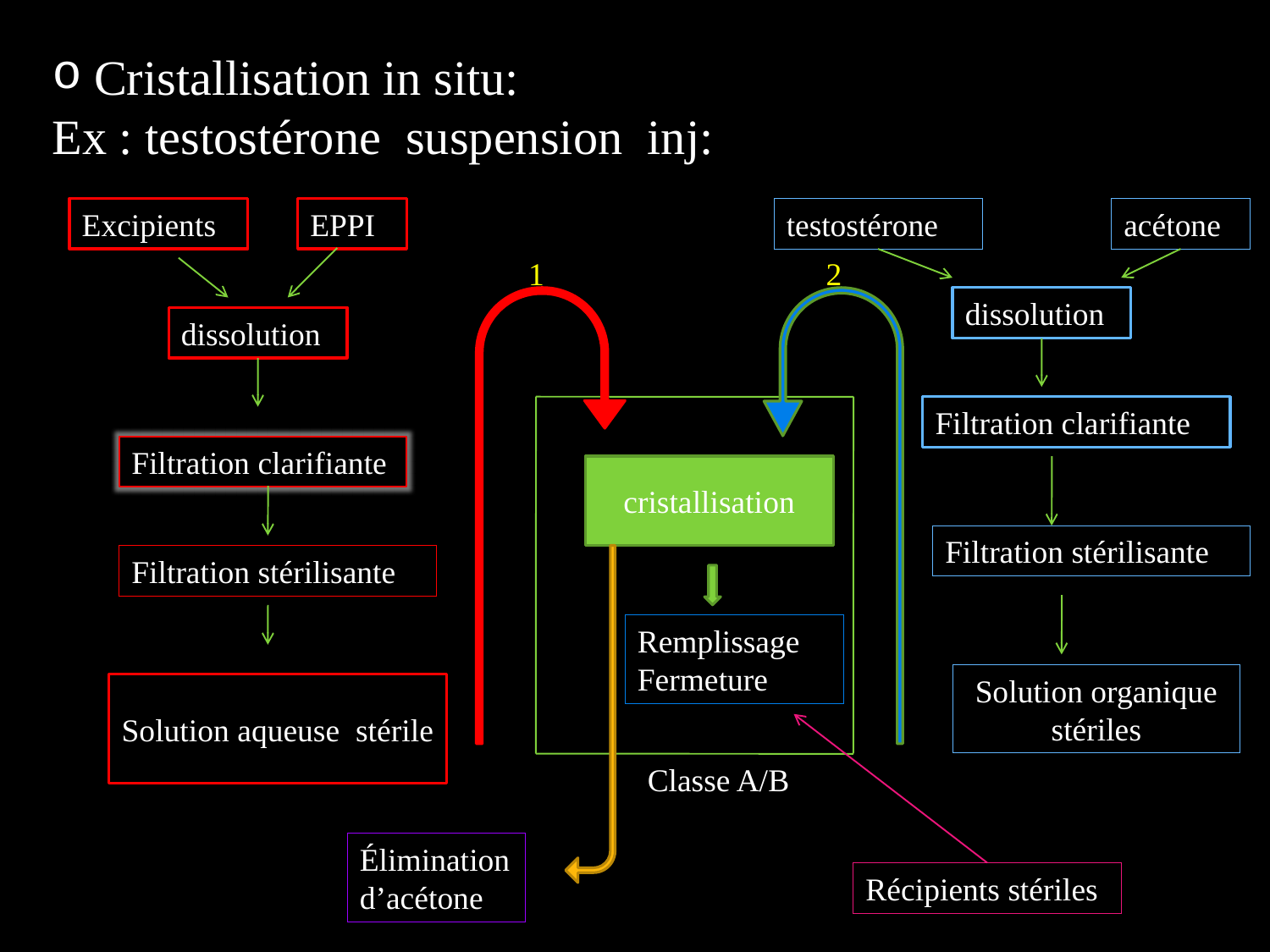

Cristallisation in situ:
Ex : testostérone  suspension  inj:
Excipients
EPPI
testostérone
acétone
1
2

dissolution
dissolution
Filtration clarifiante
Filtration clarifiante
cristallisation
Filtration stérilisante
Filtration stérilisante

Remplissage
Fermeture
Solution organique stériles
Solution aqueuse  stérile
Classe A/B
Élimination d’acétone
Récipients stériles